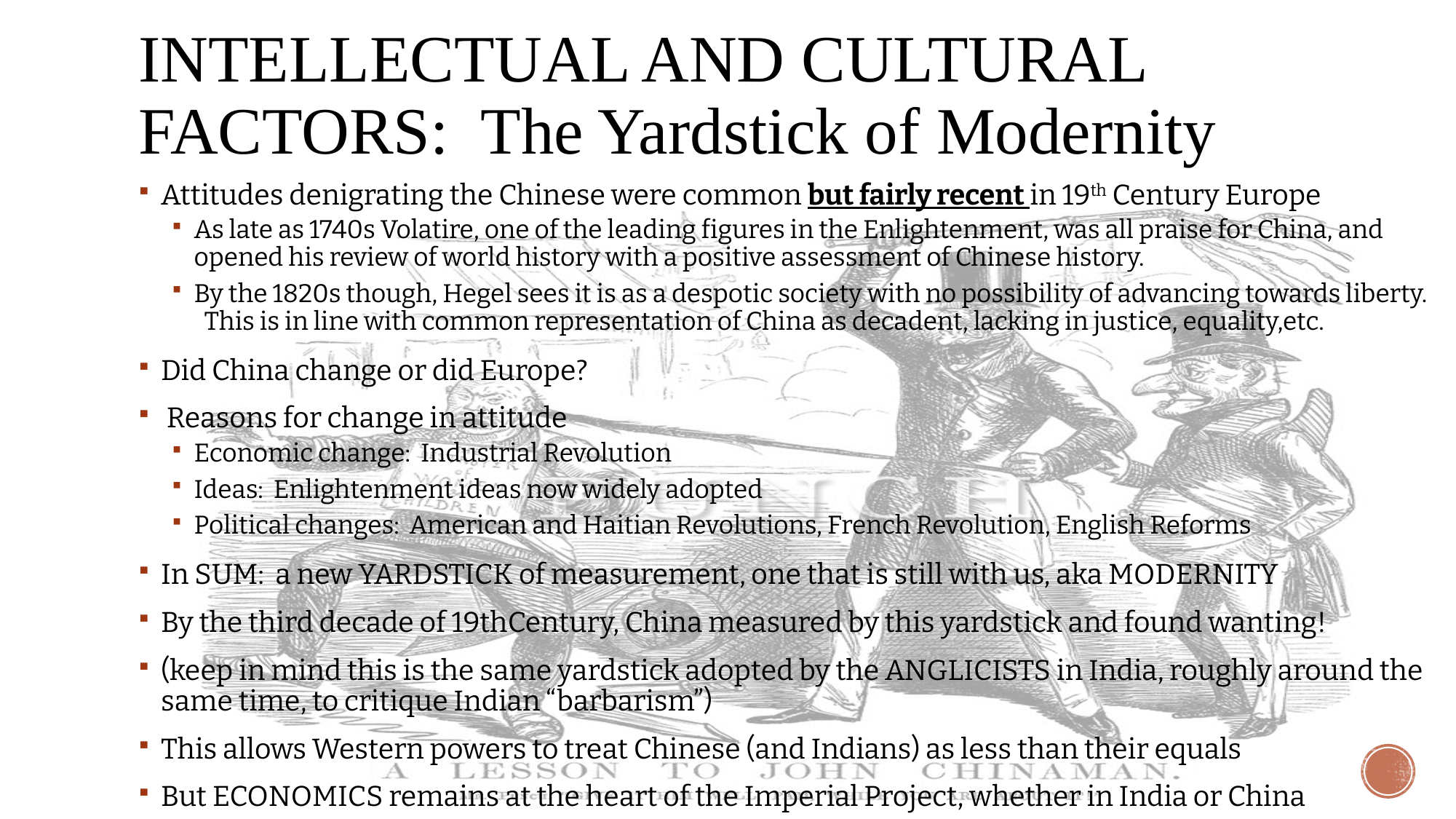

# Intellectual and Cultural FACTORS:  The Yardstick of Modernity
Attitudes denigrating the Chinese were common but fairly recent in 19th Century Europe
As late as 1740s Volatire, one of the leading figures in the Enlightenment, was all praise for China, and opened his review of world history with a positive assessment of Chinese history.
By the 1820s though, Hegel sees it is as a despotic society with no possibility of advancing towards liberty.   This is in line with common representation of China as decadent, lacking in justice, equality,etc.
Did China change or did Europe?
 Reasons for change in attitude
Economic change:  Industrial Revolution
Ideas:  Enlightenment ideas now widely adopted
Political changes:  American and Haitian Revolutions, French Revolution, English Reforms
In SUM:  a new YARDSTICK of measurement, one that is still with us, aka MODERNITY
By the third decade of 19thCentury, China measured by this yardstick and found wanting!
(keep in mind this is the same yardstick adopted by the ANGLICISTS in India, roughly around the same time, to critique Indian “barbarism”)
This allows Western powers to treat Chinese (and Indians) as less than their equals
But ECONOMICS remains at the heart of the Imperial Project, whether in India or China